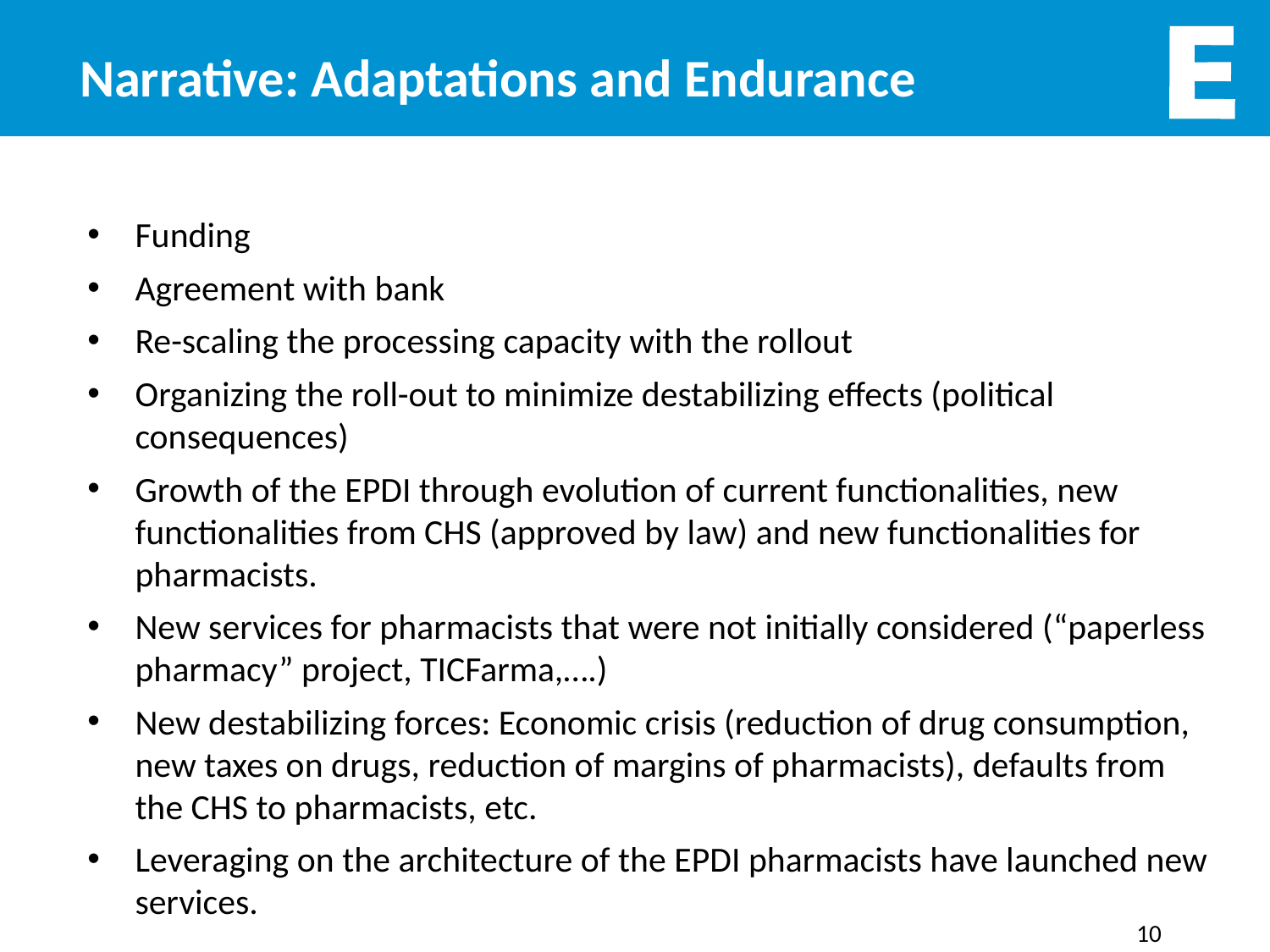

# Narrative: Adaptations and Endurance
Funding
Agreement with bank
Re-scaling the processing capacity with the rollout
Organizing the roll-out to minimize destabilizing effects (political consequences)
Growth of the EPDI through evolution of current functionalities, new functionalities from CHS (approved by law) and new functionalities for pharmacists.
New services for pharmacists that were not initially considered (“paperless pharmacy” project, TICFarma,….)
New destabilizing forces: Economic crisis (reduction of drug consumption, new taxes on drugs, reduction of margins of pharmacists), defaults from the CHS to pharmacists, etc.
Leveraging on the architecture of the EPDI pharmacists have launched new services.

10